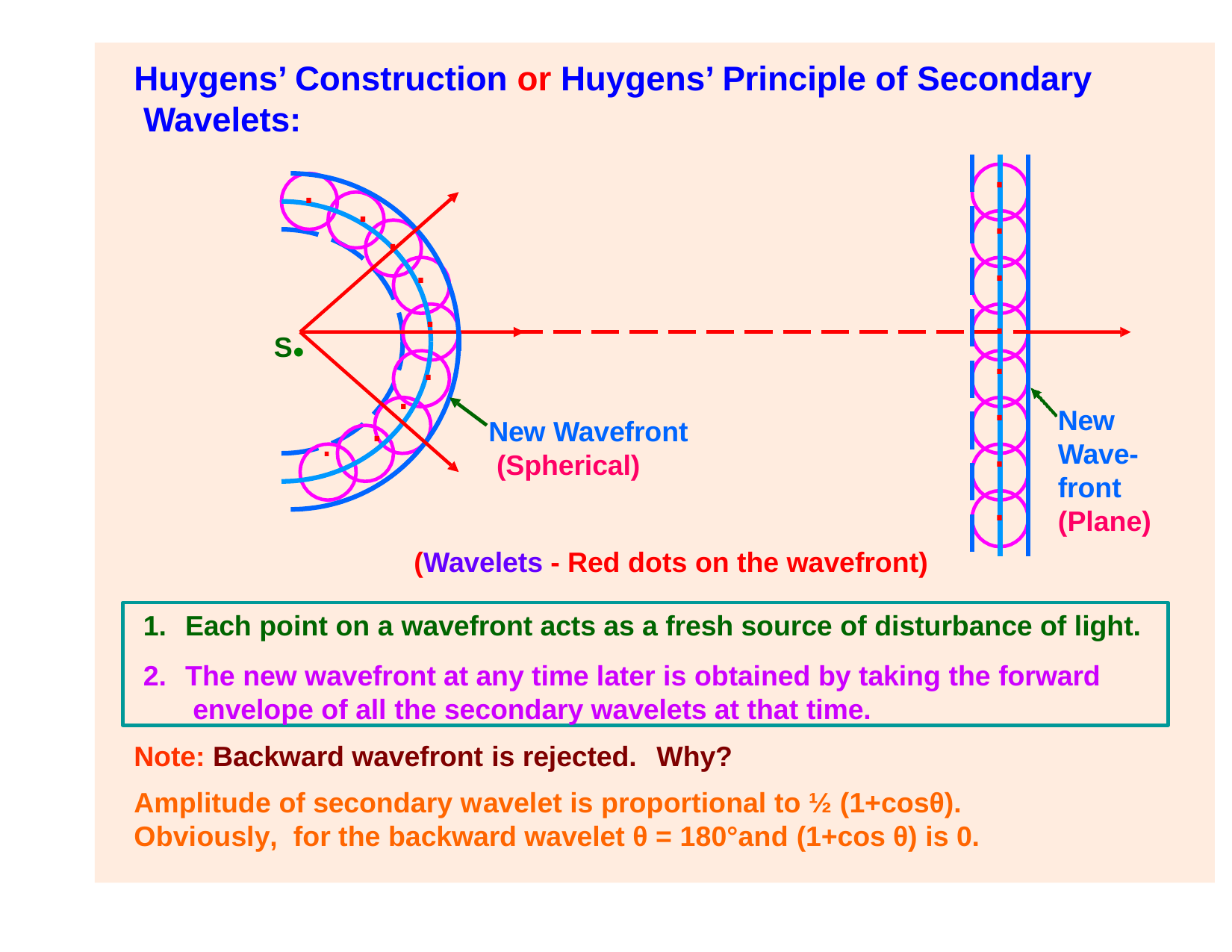

Huygens’ Construction or Huygens’ Principle of Secondary  Wavelets:
.
.
.
.
.

.

.

.
.
.

S•

.
.
.
.

.
.	.

New  Wave-  front  (Plane)
New Wavefront  (Spherical)

(Wavelets - Red dots on the wavefront)
Each point on a wavefront acts as a fresh source of disturbance of light.
The new wavefront at any time later is obtained by taking the forward  envelope of all the secondary wavelets at that time.
Note: Backward wavefront is rejected.	Why?
Amplitude of secondary wavelet is proportional to ½ (1+cosθ).	Obviously,  for the backward wavelet θ = 180°and (1+cos θ) is 0.